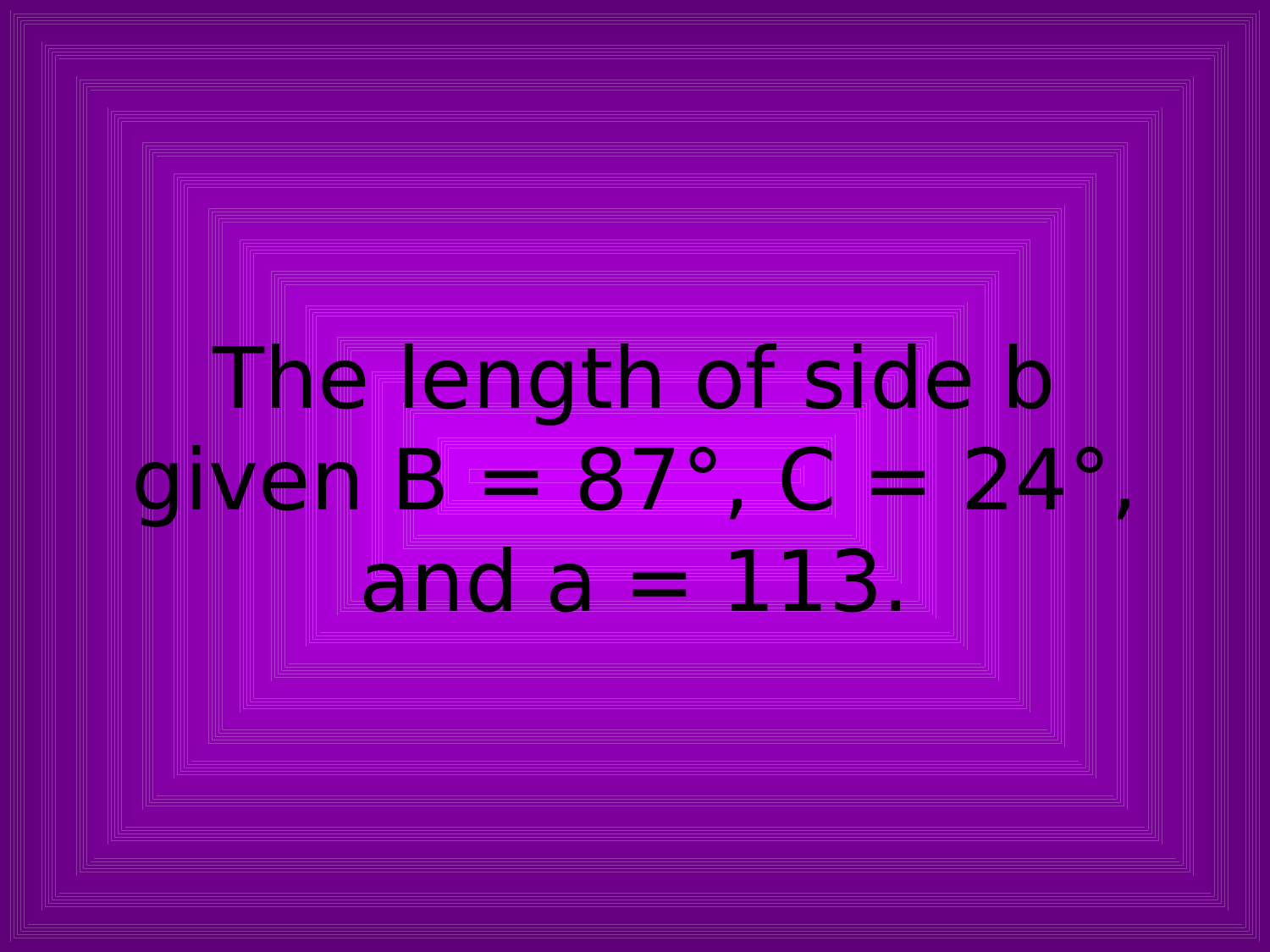

# The length of side b given B = 87°, C = 24°, and a = 113.